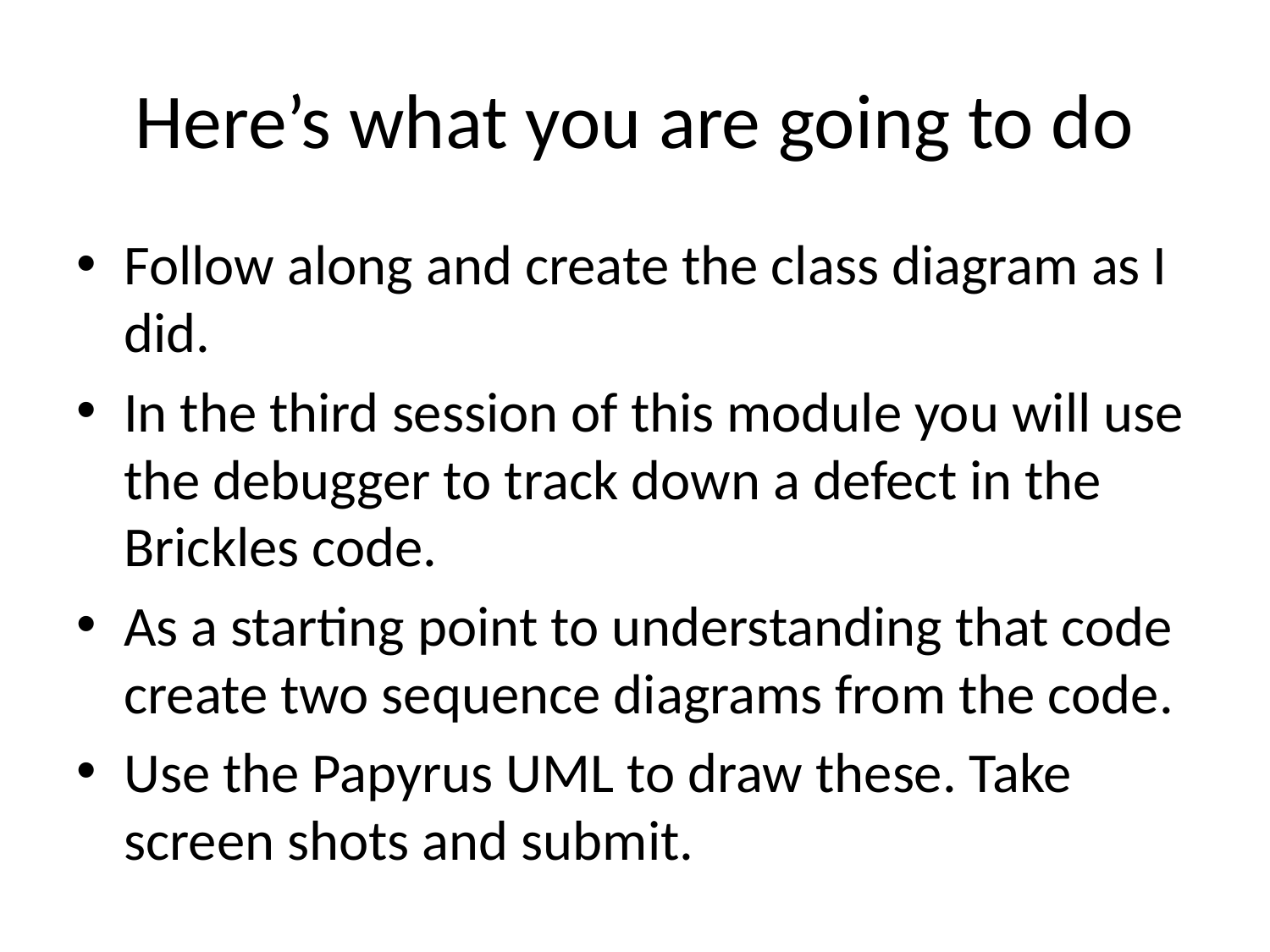

# Here’s what you are going to do
Follow along and create the class diagram as I did.
In the third session of this module you will use the debugger to track down a defect in the Brickles code.
As a starting point to understanding that code create two sequence diagrams from the code.
Use the Papyrus UML to draw these. Take screen shots and submit.